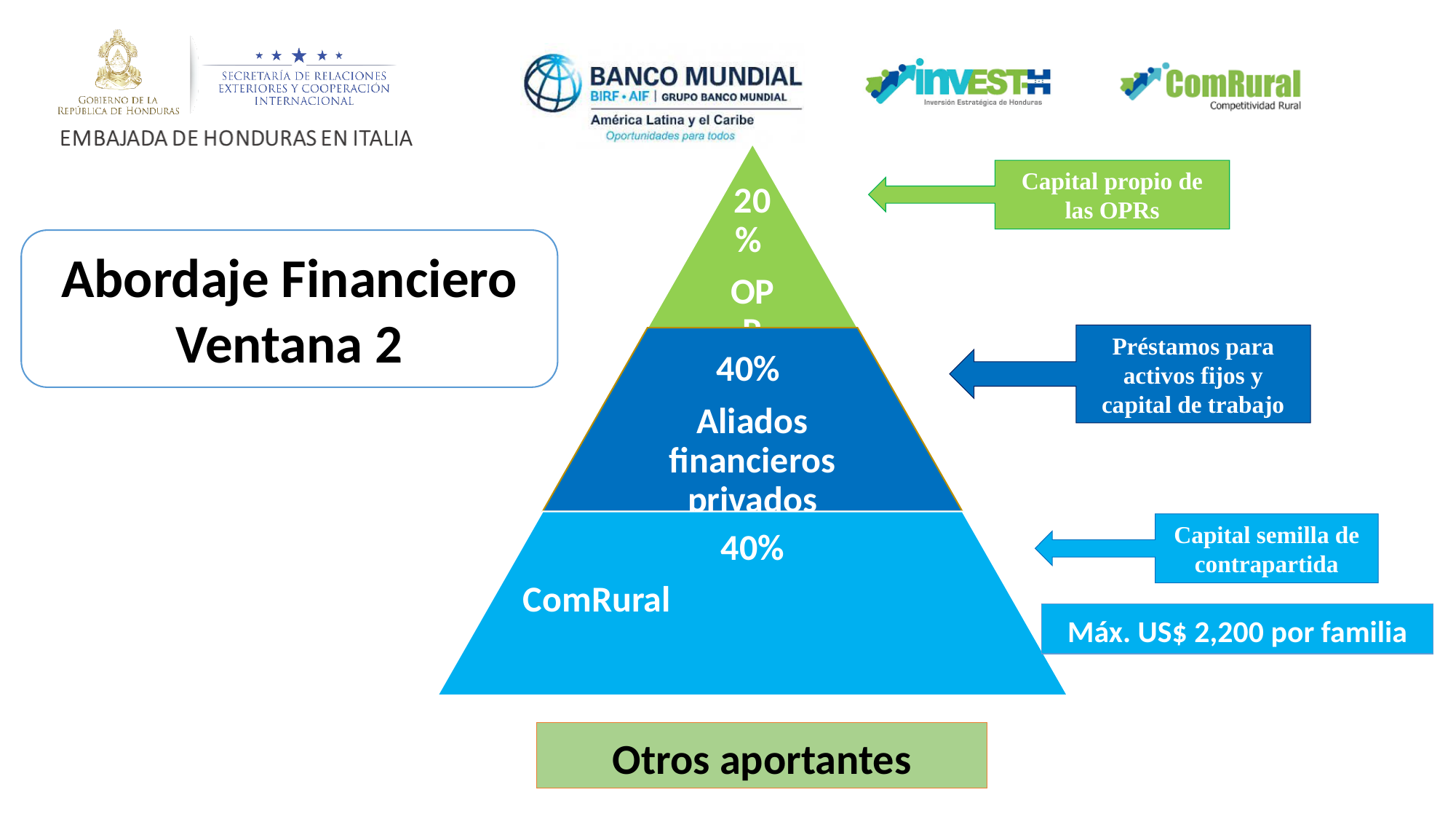

20%
OPR
40%
Aliados financieros privados
40%
 ComRural
Capital propio de las OPRs
Abordaje Financiero
Ventana 2
Préstamos para activos fijos y capital de trabajo
Capital semilla de contrapartida
Máx. US$ 2,200 por familia
Otros aportantes